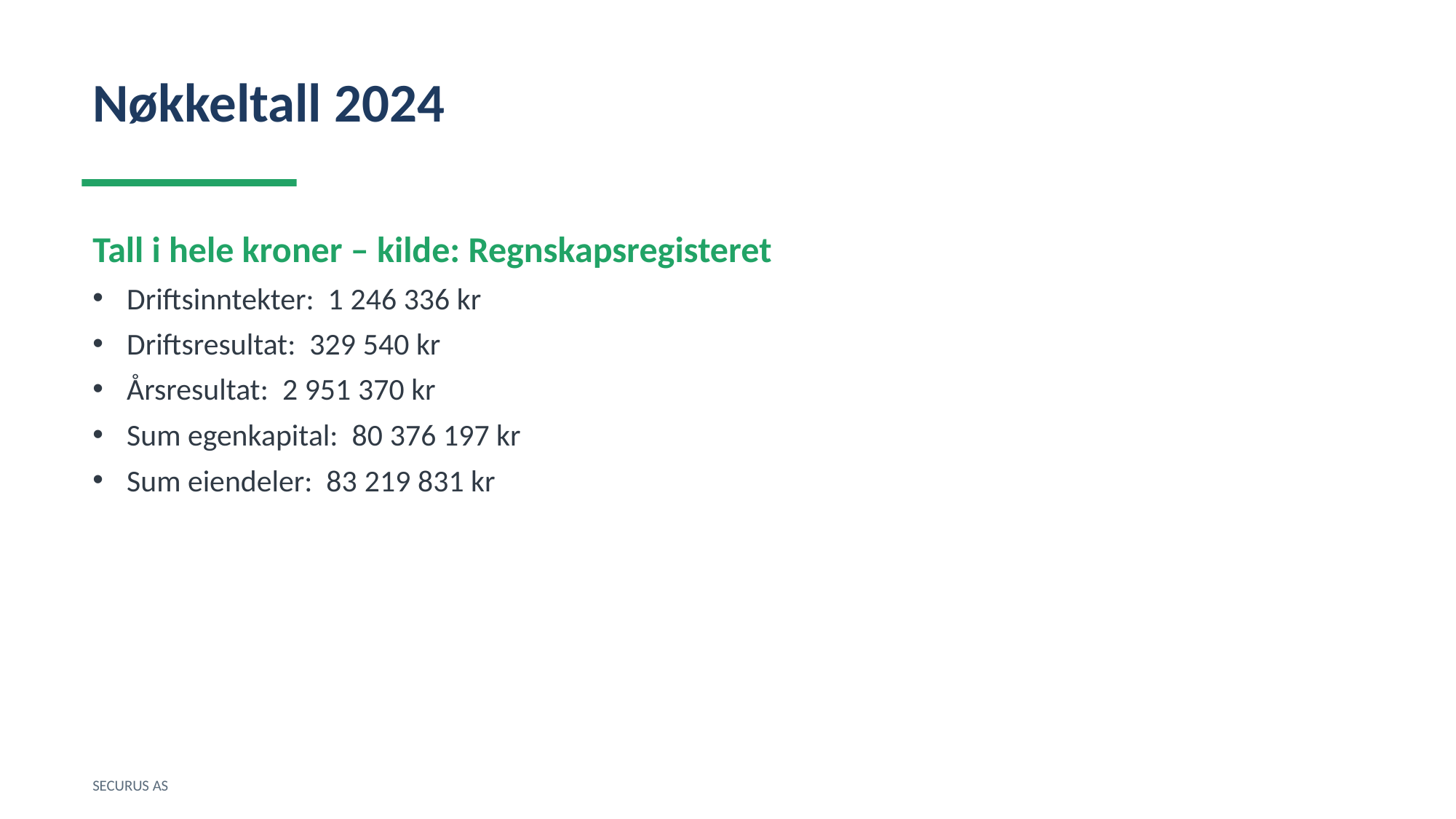

Nøkkeltall 2024

Tall i hele kroner – kilde: Regnskapsregisteret
Driftsinntekter:  1 246 336 kr
Driftsresultat:  329 540 kr
Årsresultat:  2 951 370 kr
Sum egenkapital:  80 376 197 kr
Sum eiendeler:  83 219 831 kr
SECURUS AS